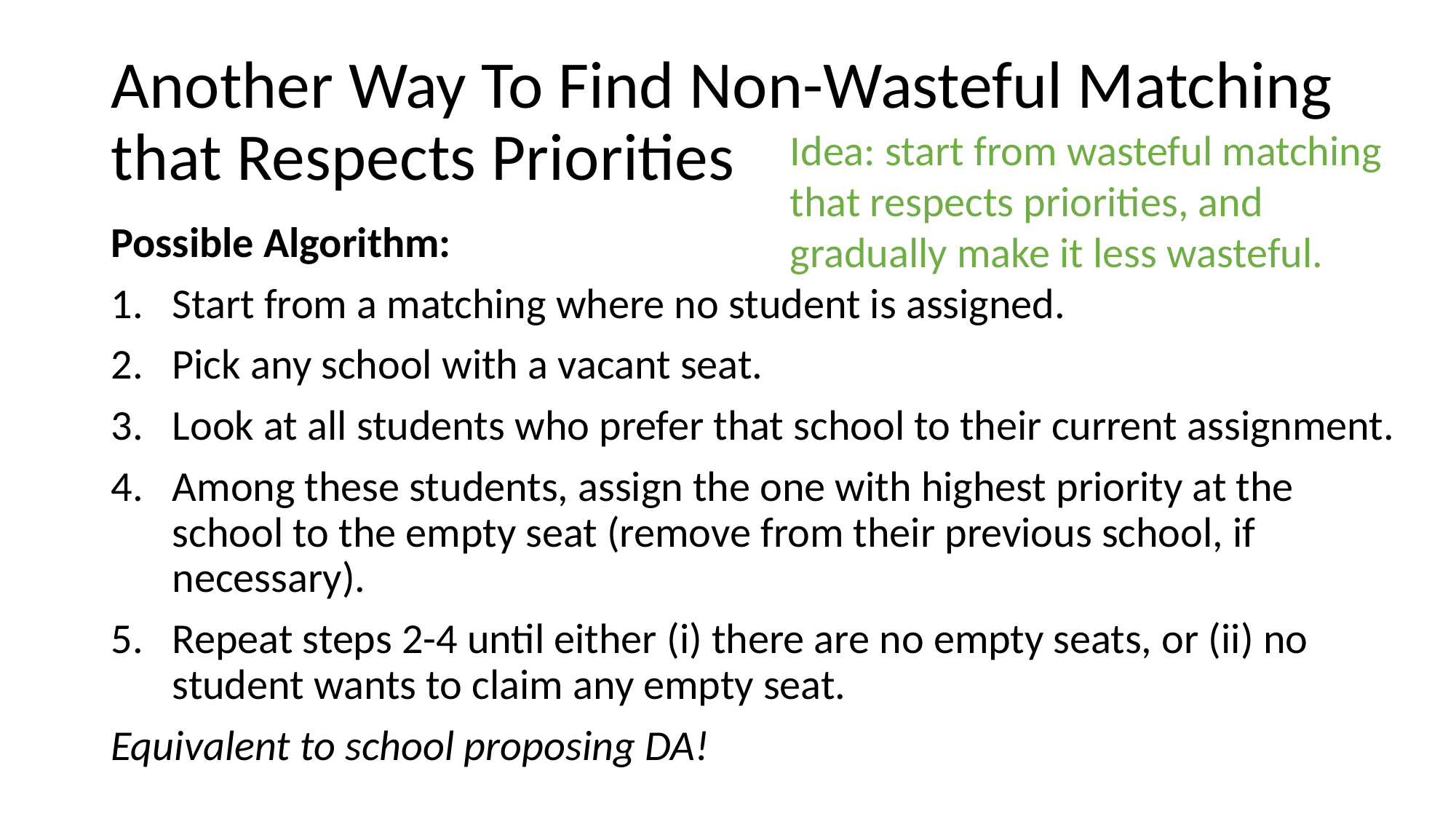

# Another Way To Find Non-Wasteful Matching that Respects Priorities
Idea: start from wasteful matching that respects priorities, and gradually make it less wasteful.
Possible Algorithm:
Start from a matching where no student is assigned.
Pick any school with a vacant seat.
Look at all students who prefer that school to their current assignment.
Among these students, assign the one with highest priority at the school to the empty seat (remove from their previous school, if necessary).
Repeat steps 2-4 until either (i) there are no empty seats, or (ii) no student wants to claim any empty seat.
Equivalent to school proposing DA!